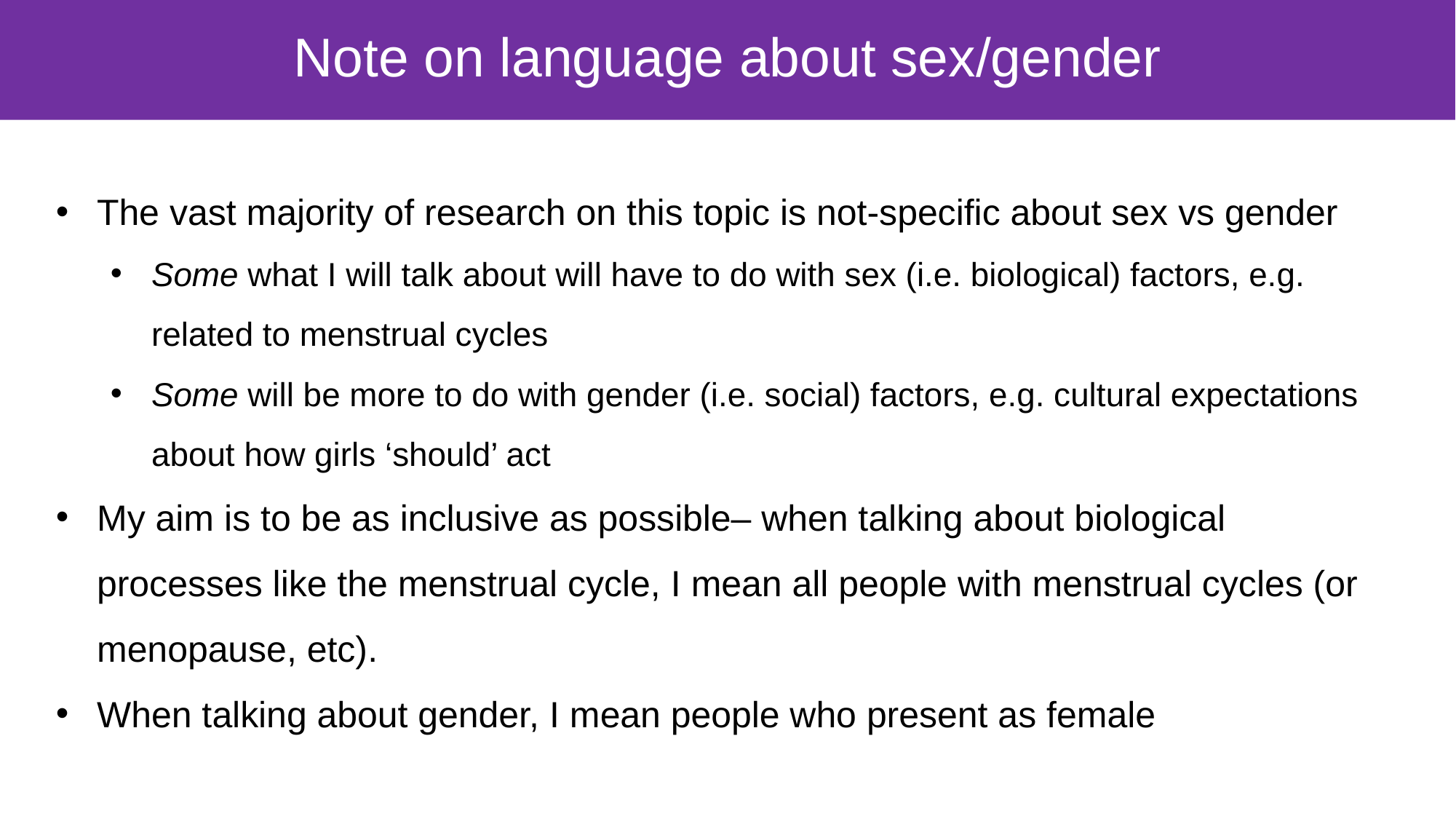

Note on language about sex/gender
The vast majority of research on this topic is not-specific about sex vs gender
Some what I will talk about will have to do with sex (i.e. biological) factors, e.g. related to menstrual cycles
Some will be more to do with gender (i.e. social) factors, e.g. cultural expectations about how girls ‘should’ act
My aim is to be as inclusive as possible– when talking about biological processes like the menstrual cycle, I mean all people with menstrual cycles (or menopause, etc).
When talking about gender, I mean people who present as female